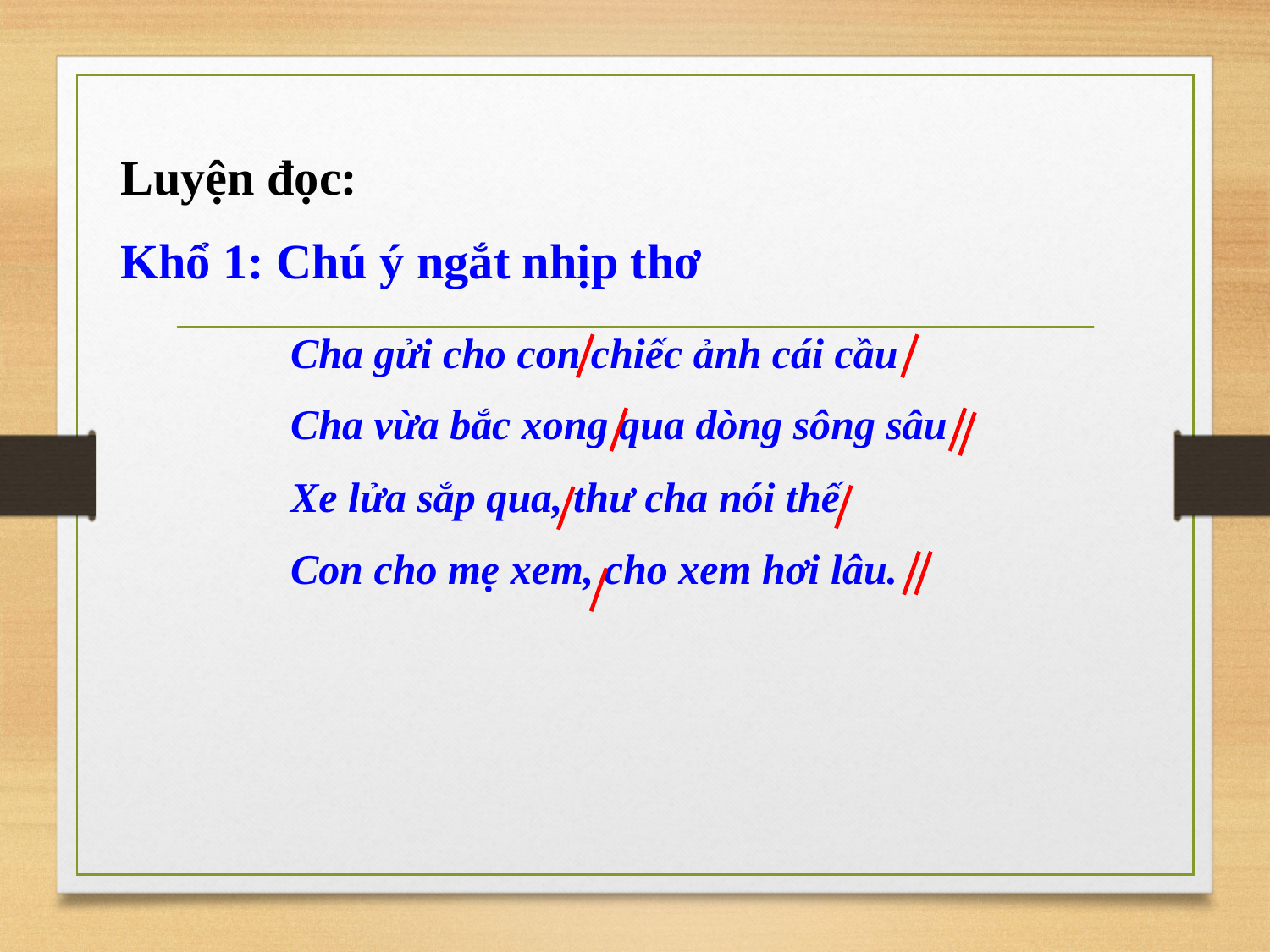

Luyện đọc:
Khổ 1: Chú ý ngắt nhịp thơ

Cha gửi cho con chiếc ảnh cái cầu
Cha vừa bắc xong qua dòng sông sâu
Xe lửa sắp qua, thư cha nói thế
Con cho mẹ xem, cho xem hơi lâu.